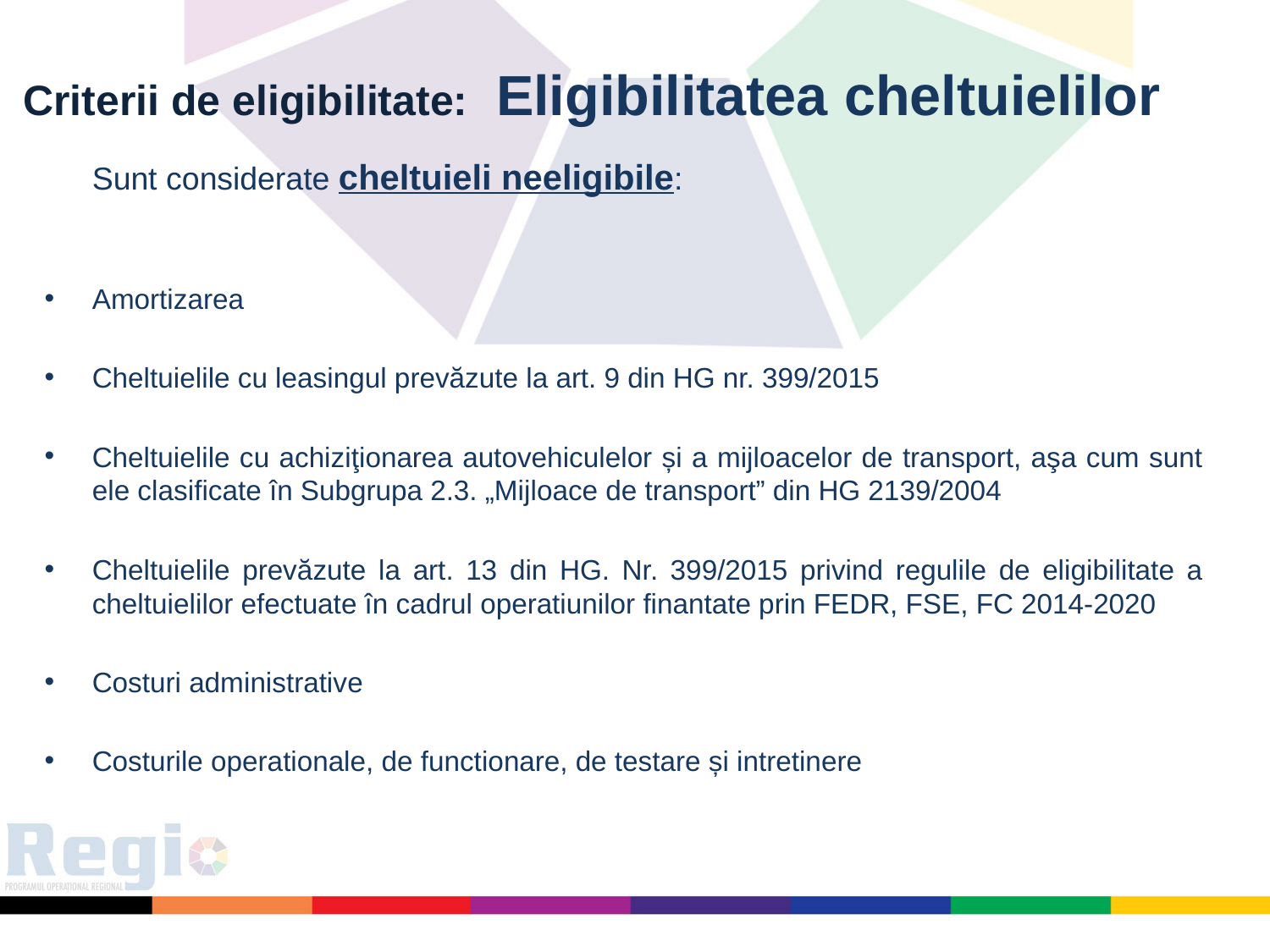

Criterii de eligibilitate:  Eligibilitatea cheltuielilor
	Sunt considerate cheltuieli neeligibile:

Amortizarea

Cheltuielile cu leasingul prevăzute la art. 9 din HG nr. 399/2015

Cheltuielile cu achiziţionarea autovehiculelor și a mijloacelor de transport, aşa cum sunt ele clasificate în Subgrupa 2.3. „Mijloace de transport” din HG 2139/2004

Cheltuielile prevăzute la art. 13 din HG. Nr. 399/2015 privind regulile de eligibilitate a cheltuielilor efectuate în cadrul operatiunilor finantate prin FEDR, FSE, FC 2014-2020

Costuri administrative

Costurile operationale, de functionare, de testare și intretinere